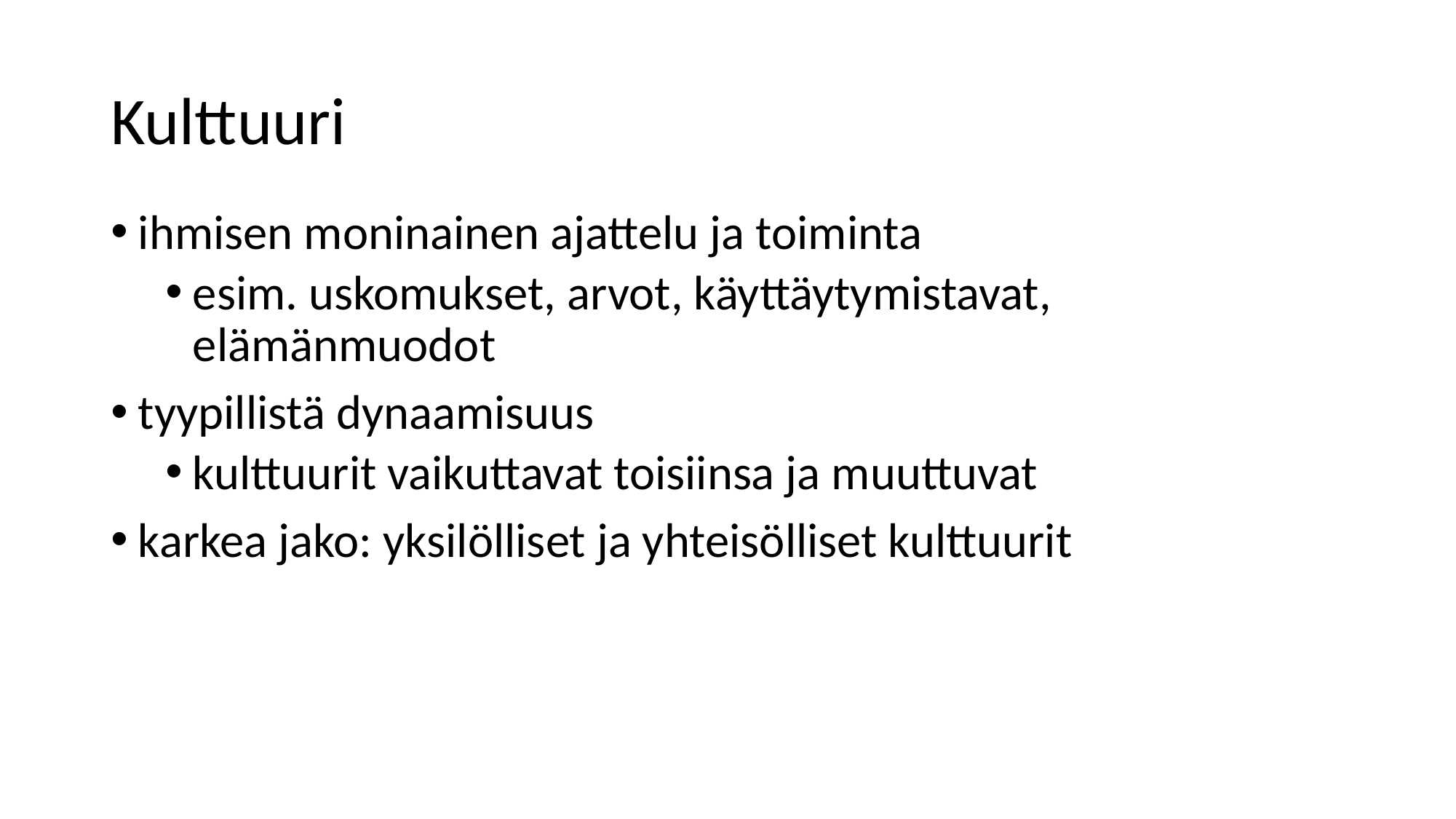

# Kulttuuri
ihmisen moninainen ajattelu ja toiminta
esim. uskomukset, arvot, käyttäytymistavat, elämänmuodot
tyypillistä dynaamisuus
kulttuurit vaikuttavat toisiinsa ja muuttuvat
karkea jako: yksilölliset ja yhteisölliset kulttuurit